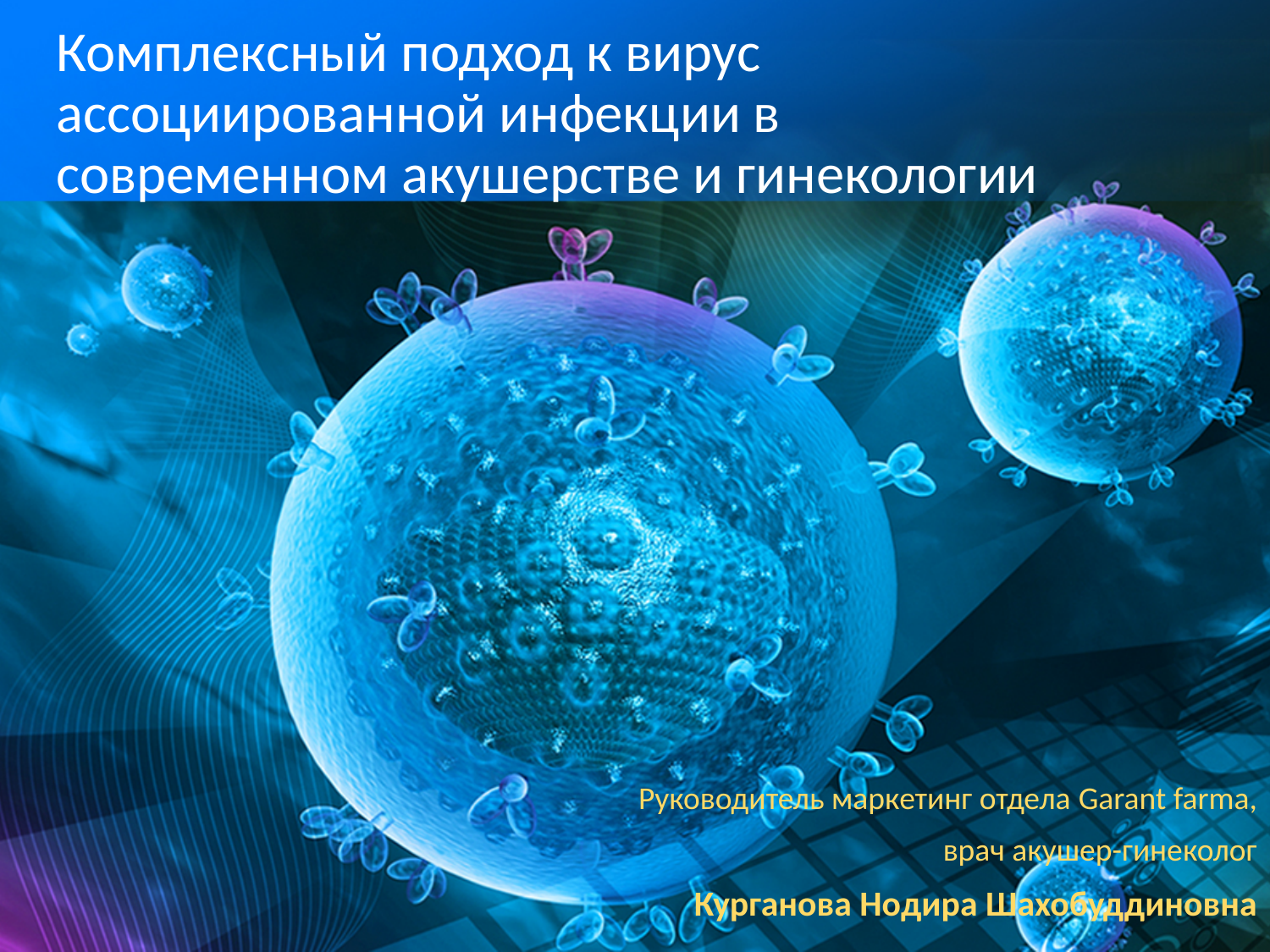

# Комплексный подход к вирус ассоциированной инфекции в современном акушерстве и гинекологии
Руководитель маркетинг отдела Garant farma,
 врач акушер-гинеколог
Курганова Нодира Шахобуддиновна